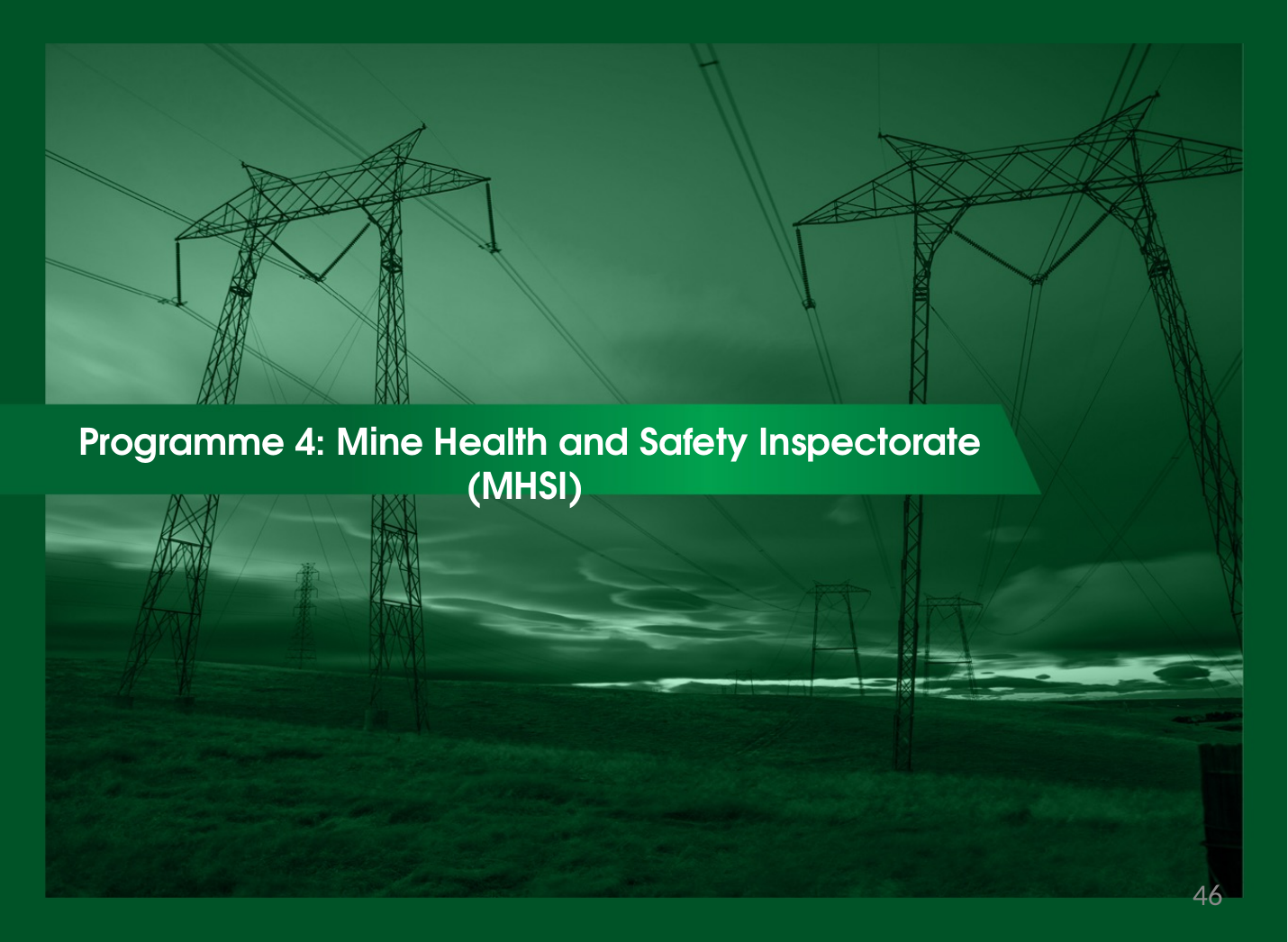

# Programme 4: Mine Health and Safety Inspectorate (MHSI)
46